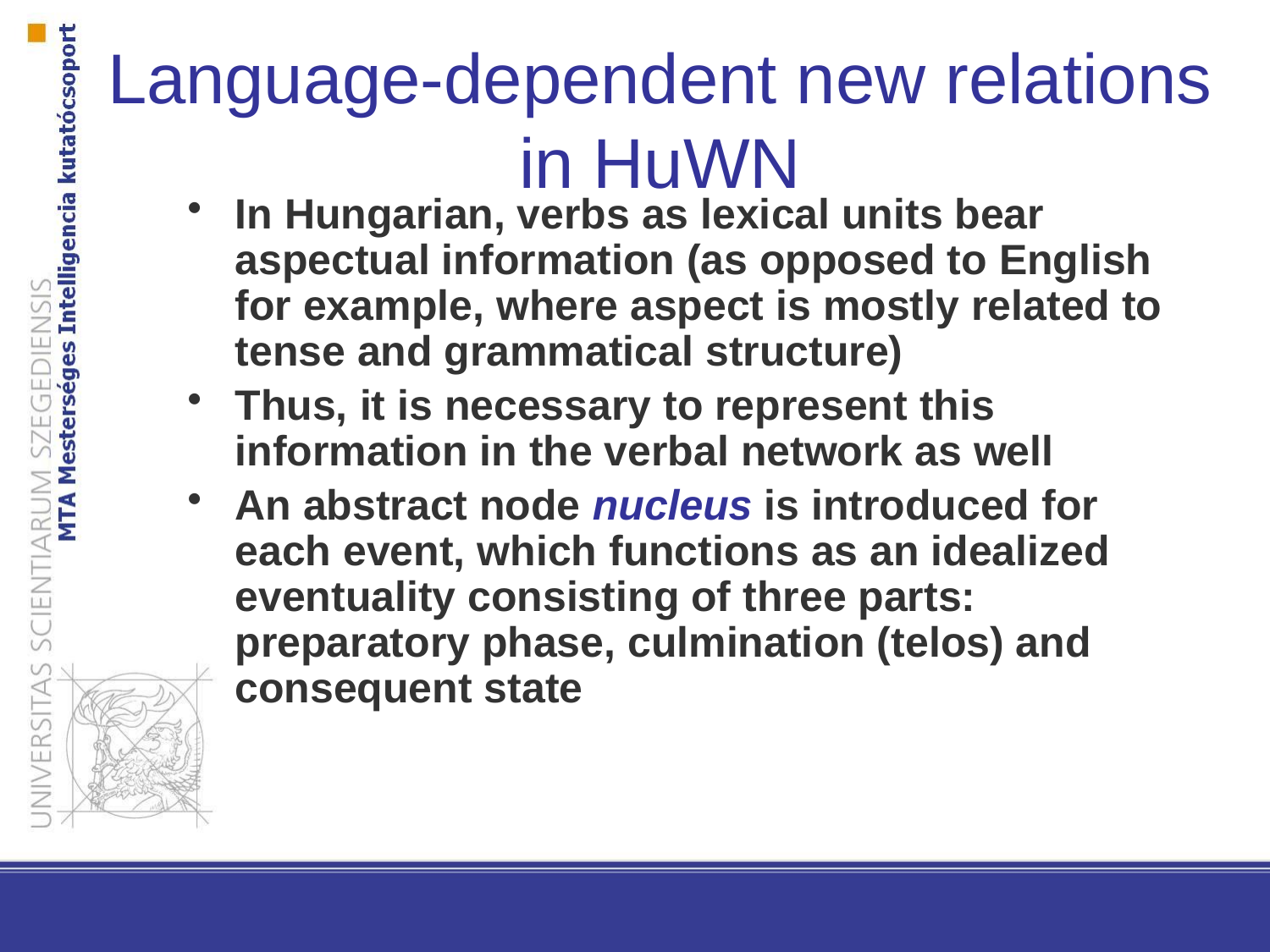

# Language-dependent new relations in HuWN
In Hungarian, verbs as lexical units bear aspectual information (as opposed to English for example, where aspect is mostly related to tense and grammatical structure)
Thus, it is necessary to represent this information in the verbal network as well
An abstract node nucleus is introduced for each event, which functions as an idealized eventuality consisting of three parts: preparatory phase, culmination (telos) and consequent state